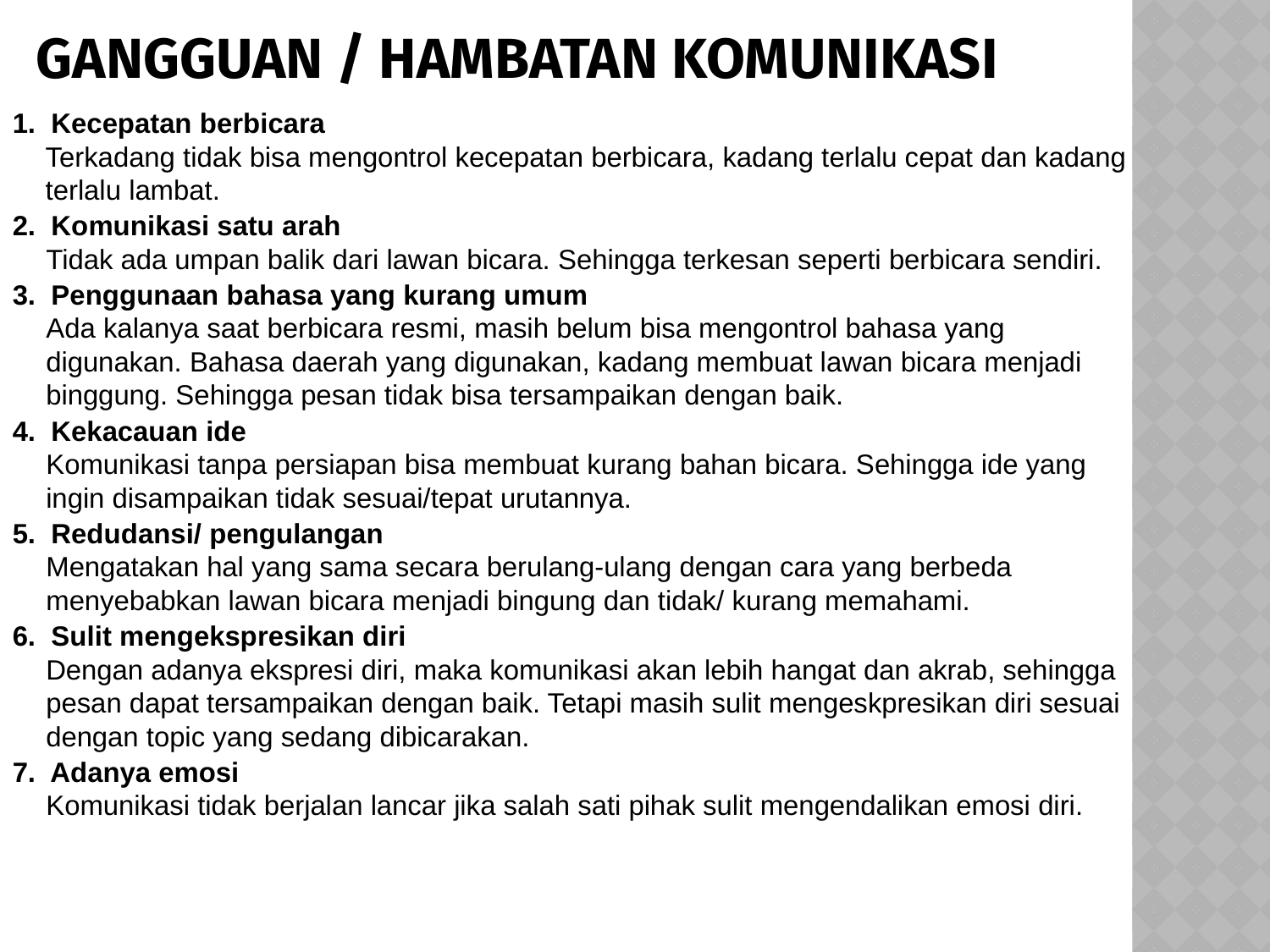

# Gangguan / Hambatan Komunikasi
1.  Kecepatan berbicara
Terkadang tidak bisa mengontrol kecepatan berbicara, kadang terlalu cepat dan kadang terlalu lambat.
2.  Komunikasi satu arah
Tidak ada umpan balik dari lawan bicara. Sehingga terkesan seperti berbicara sendiri.
3.  Penggunaan bahasa yang kurang umum
Ada kalanya saat berbicara resmi, masih belum bisa mengontrol bahasa yang digunakan. Bahasa daerah yang digunakan, kadang membuat lawan bicara menjadi binggung. Sehingga pesan tidak bisa tersampaikan dengan baik.
4.  Kekacauan ide
Komunikasi tanpa persiapan bisa membuat kurang bahan bicara. Sehingga ide yang ingin disampaikan tidak sesuai/tepat urutannya.
5.  Redudansi/ pengulangan
Mengatakan hal yang sama secara berulang-ulang dengan cara yang berbeda menyebabkan lawan bicara menjadi bingung dan tidak/ kurang memahami.
6.  Sulit mengekspresikan diri
Dengan adanya ekspresi diri, maka komunikasi akan lebih hangat dan akrab, sehingga pesan dapat tersampaikan dengan baik. Tetapi masih sulit mengeskpresikan diri sesuai dengan topic yang sedang dibicarakan.
7.  Adanya emosi
Komunikasi tidak berjalan lancar jika salah sati pihak sulit mengendalikan emosi diri.